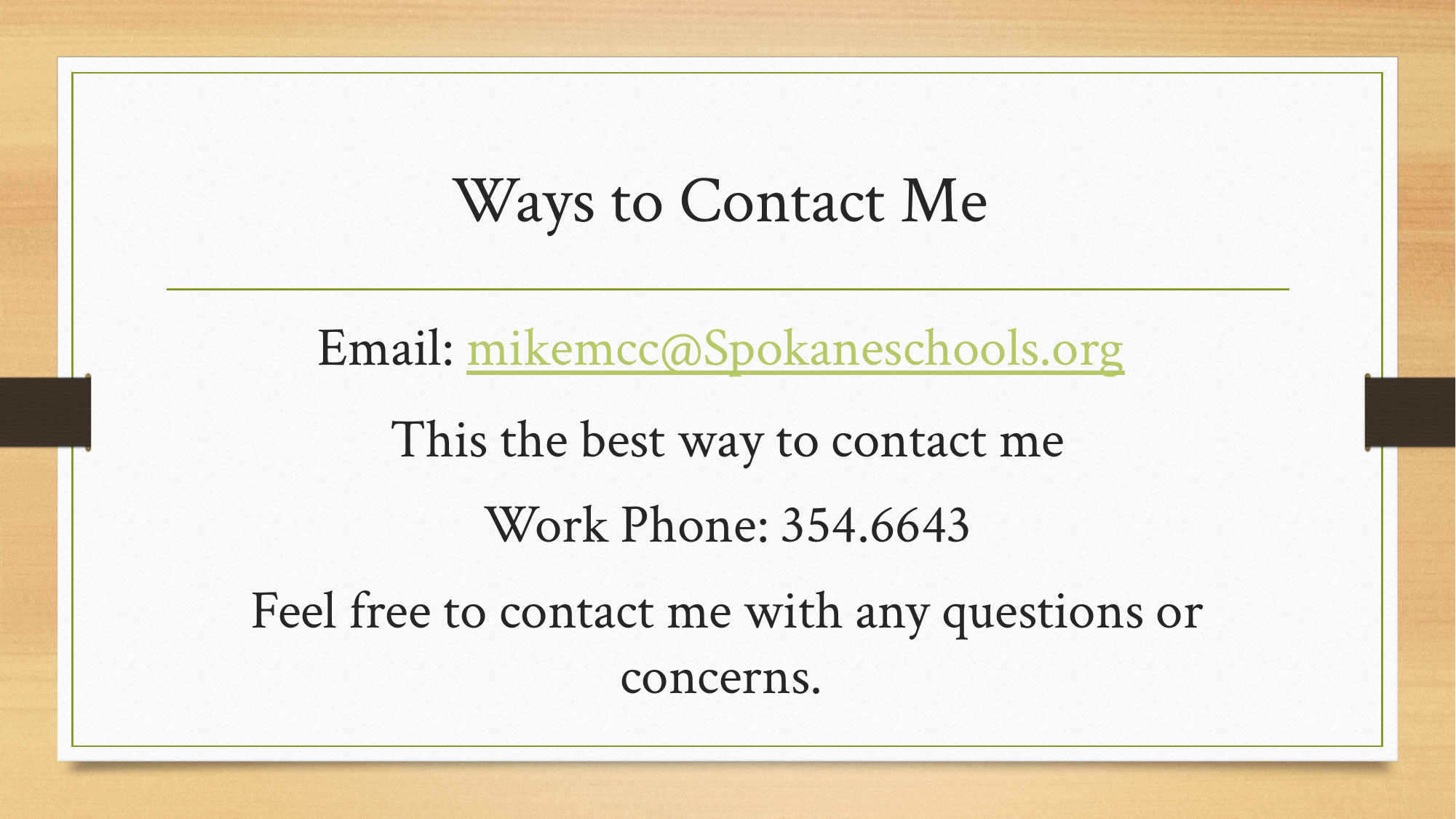

# Ways to Contact Me
Email: mikemcc@Spokaneschools.org
This the best way to contact me
Work Phone: 354.6643
Feel free to contact me with any questions or concerns.